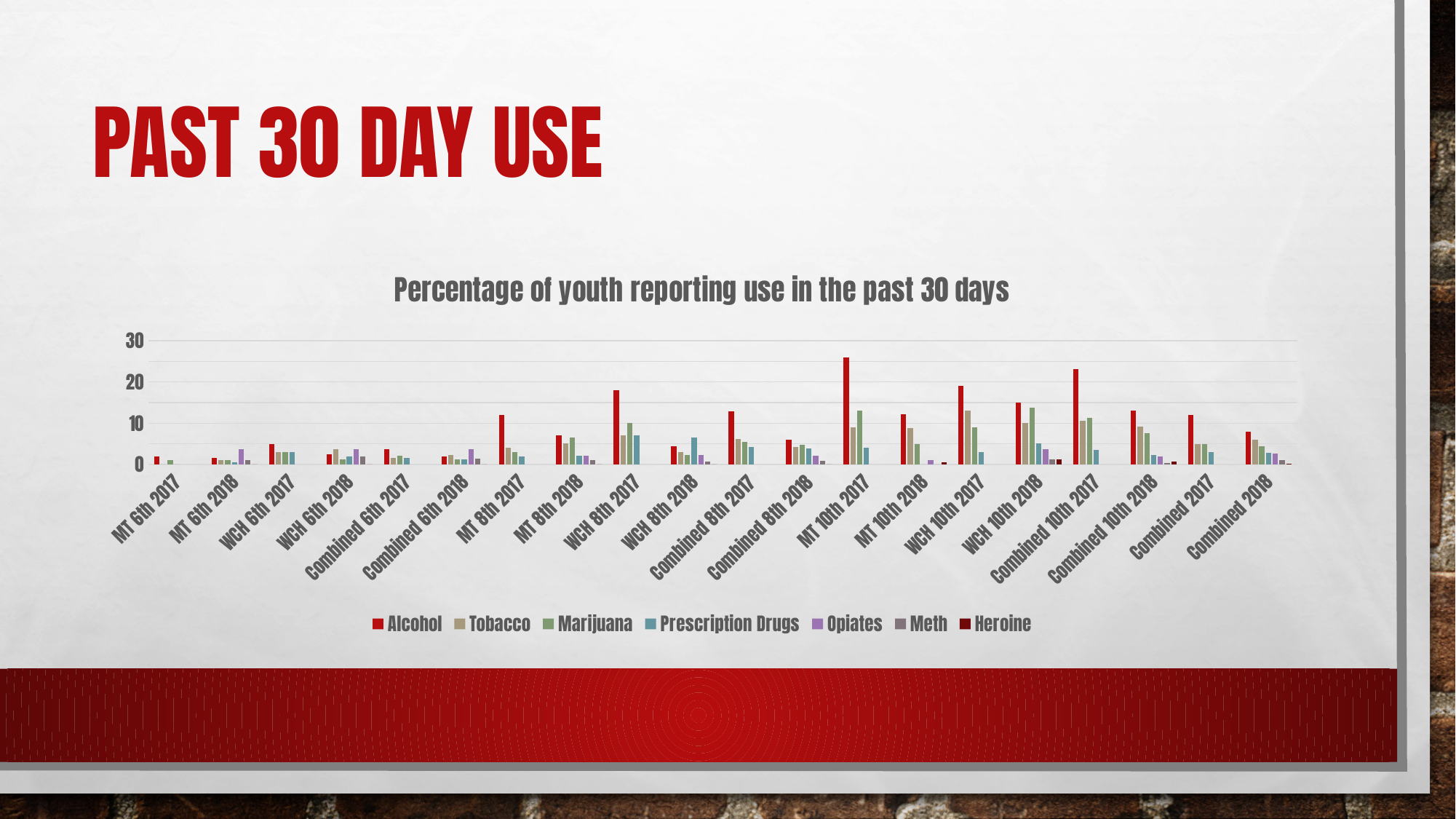

# Past 30 day use

### Chart: Percentage of youth reporting use in the past 30 days

| Category | Alcohol | Tobacco | Marijuana | Prescription Drugs | Opiates | Meth | Heroine |
|---|---|---|---|---|---|---|---|
| MT 6th 2017 | 2.0 | 0.0 | 1.0 | 0.0 | None | None | None |
| MT 6th 2018 | 1.57 | 1.05 | 1.05 | 0.52 | 3.65 | 1.05 | 0.0 |
| WCH 6th 2017 | 5.0 | 3.0 | 3.0 | 3.0 | None | None | None |
| WCH 6th 2018 | 2.42 | 3.64 | 1.21 | 1.83 | 3.64 | 1.83 | 0.0 |
| Combined 6th 2017 | 3.6 | 1.6 | 2.06 | 1.6 | None | None | None |
| Combined 6th 2018 | 1.97 | 2.25 | 1.12 | 1.12 | 3.64 | 1.41 | 0.0 |
| MT 8th 2017 | 12.0 | 4.0 | 3.0 | 2.0 | None | None | None |
| MT 8th 2018 | 7.11 | 5.05 | 6.6 | 2.04 | 2.02 | 1.01 | 0.0 |
| WCH 8th 2017 | 18.0 | 7.0 | 10.0 | 7.0 | None | None | None |
| WCH 8th 2018 | 4.38 | 2.92 | 2.19 | 6.57 | 2.19 | 0.73 | 0.0 |
| Combined 8th 2017 | 12.8 | 6.23 | 5.38 | 4.2 | None | None | None |
| Combined 8th 2018 | 5.99 | 4.18 | 4.79 | 3.9 | 2.09 | 0.9 | 0.0 |
| MT 10th 2017 | 26.0 | 9.0 | 13.0 | 4.0 | None | None | None |
| MT 10th 2018 | 12.15 | 8.84 | 4.97 | 0.0 | 1.1 | 0.0 | 0.55 |
| WCH 10th 2017 | 19.0 | 13.0 | 9.0 | 3.0 | None | None | None |
| WCH 10th 2018 | 15.0 | 10.0 | 13.75 | 5.06 | 3.75 | 1.25 | 1.25 |
| Combined 10th 2017 | 23.12 | 10.64 | 11.35 | 3.58 | None | None | None |
| Combined 10th 2018 | 13.03 | 9.2 | 7.66 | 2.2 | 1.92 | 0.38 | 0.76 |
| Combined 2017 | 12.0 | 5.0 | 5.0 | 3.0 | None | None | None |
| Combined 2018 | 7.96 | 6.01 | 4.42 | 2.83 | 2.63 | 0.95 | 0.2 |